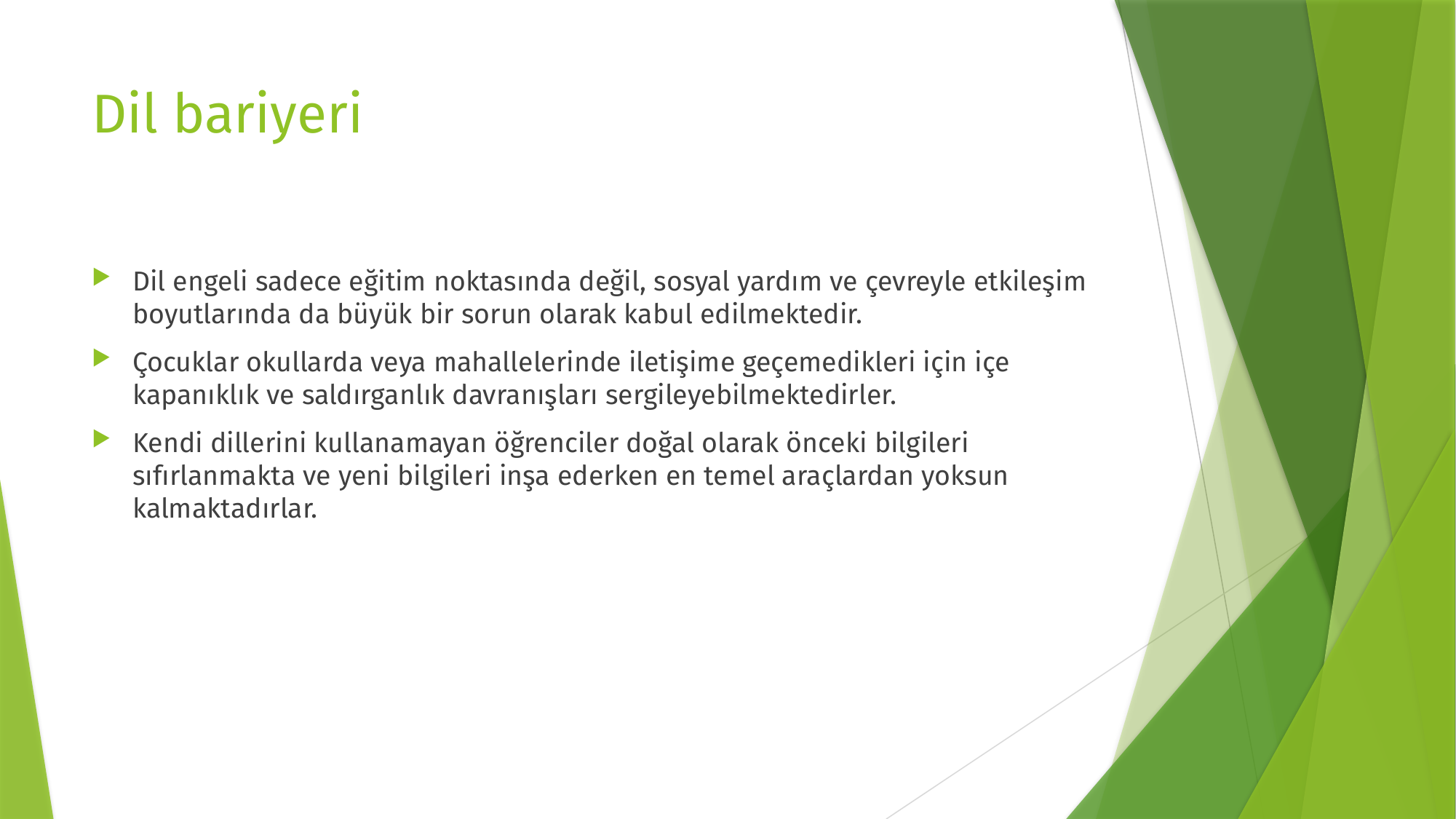

# Dil bariyeri
Dil engeli sadece eğitim noktasında değil, sosyal yardım ve çevreyle etkileşim boyutlarında da büyük bir sorun olarak kabul edilmektedir.
Çocuklar okullarda veya mahallelerinde iletişime geçemedikleri için içe kapanıklık ve saldırganlık davranışları sergileyebilmektedirler.
Kendi dillerini kullanamayan öğrenciler doğal olarak önceki bilgileri sıfırlanmakta ve yeni bilgileri inşa ederken en temel araçlardan yoksun kalmaktadırlar.